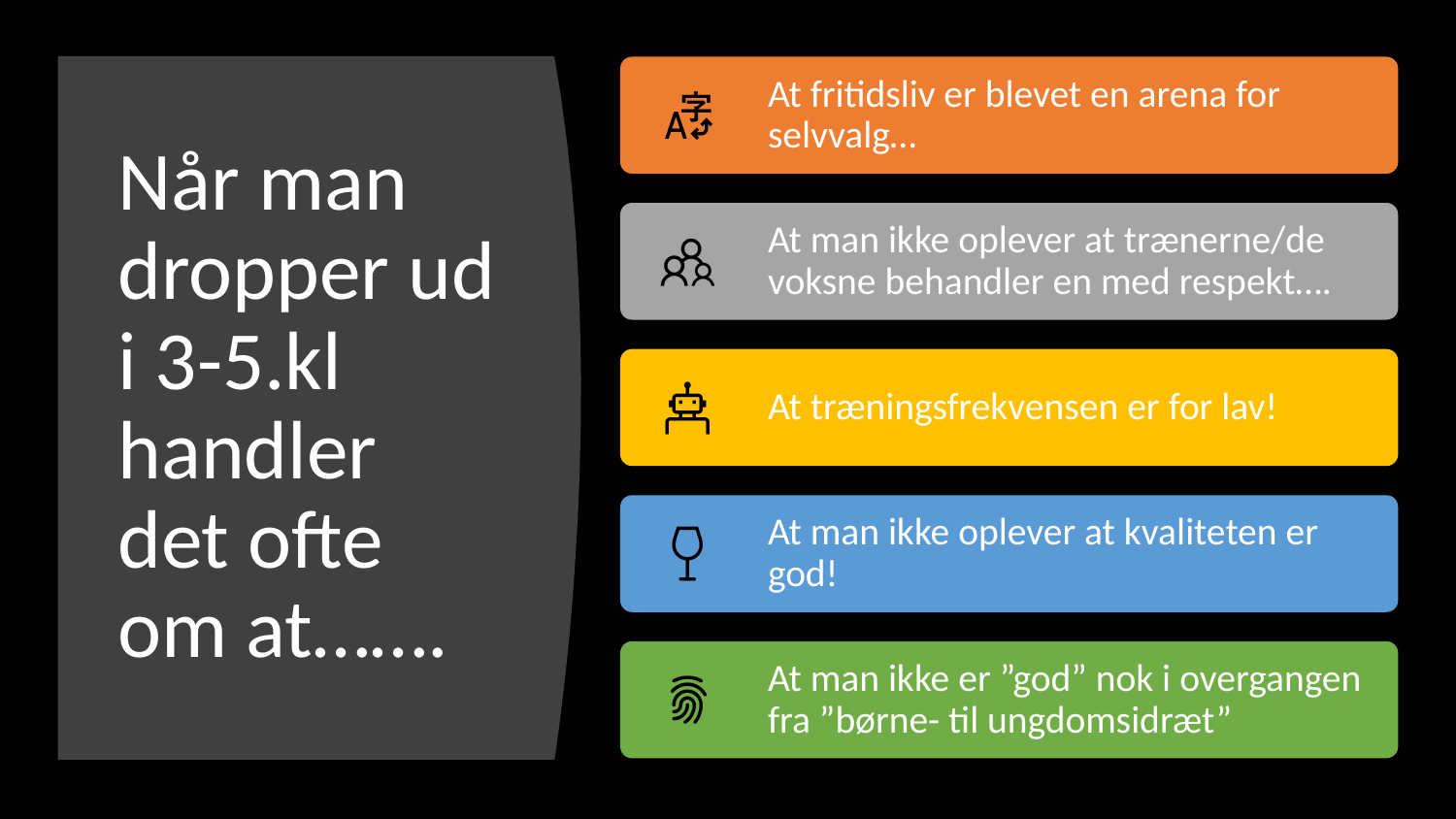

At fritidsliv er blevet en arena for selvvalg…
At man ikke oplever at trænerne/de voksne behandler en med respekt….
At træningsfrekvensen er for lav!
At man ikke oplever at kvaliteten er god!
At man ikke er ”god” nok i overgangen fra ”børne- til ungdomsidræt”
Når man dropper ud i 3-5.kl handler det ofte om at…….